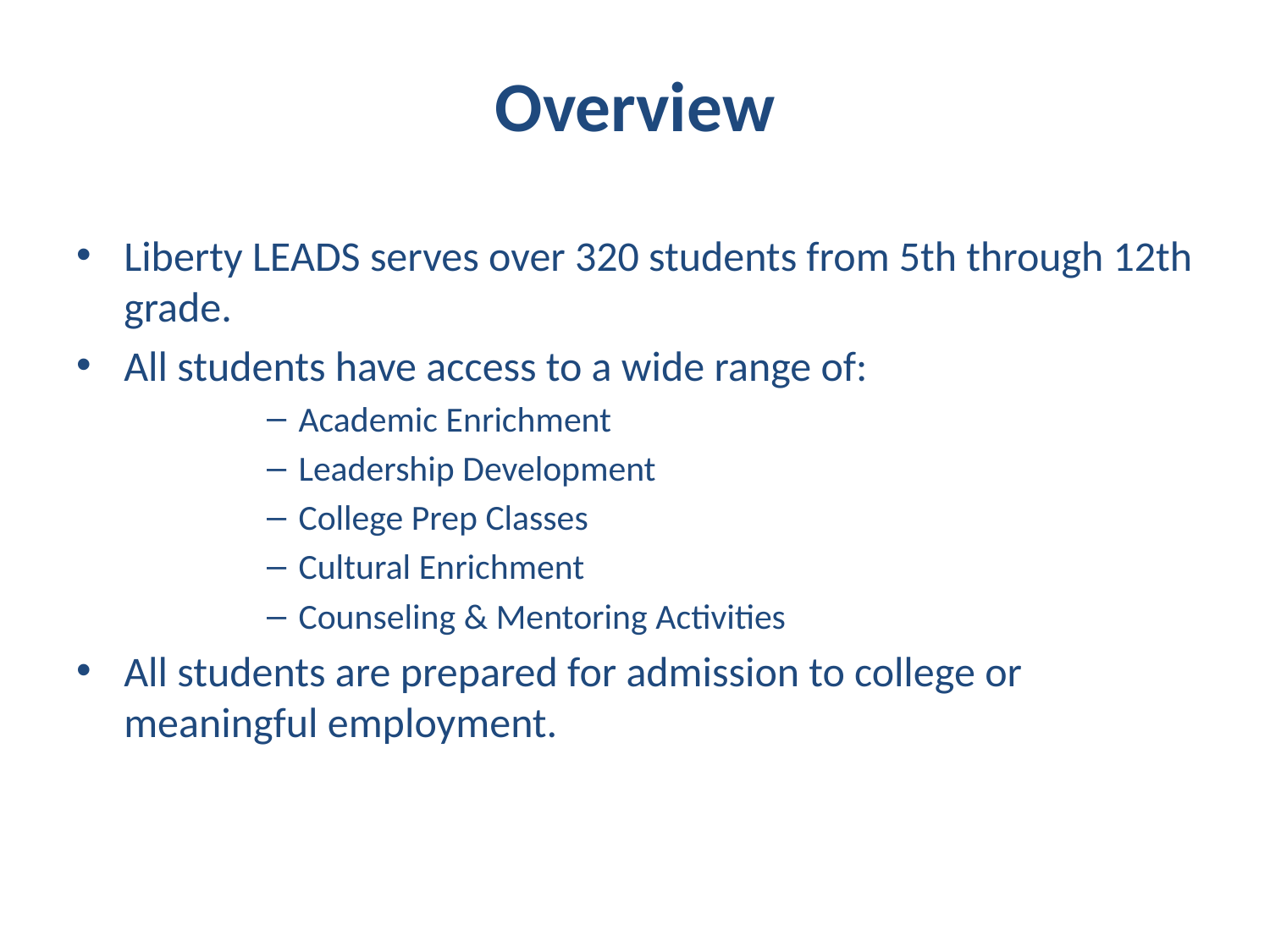

# Overview
Liberty LEADS serves over 320 students from 5th through 12th grade.
All students have access to a wide range of:
Academic Enrichment
Leadership Development
College Prep Classes
Cultural Enrichment
Counseling & Mentoring Activities
All students are prepared for admission to college or meaningful employment.